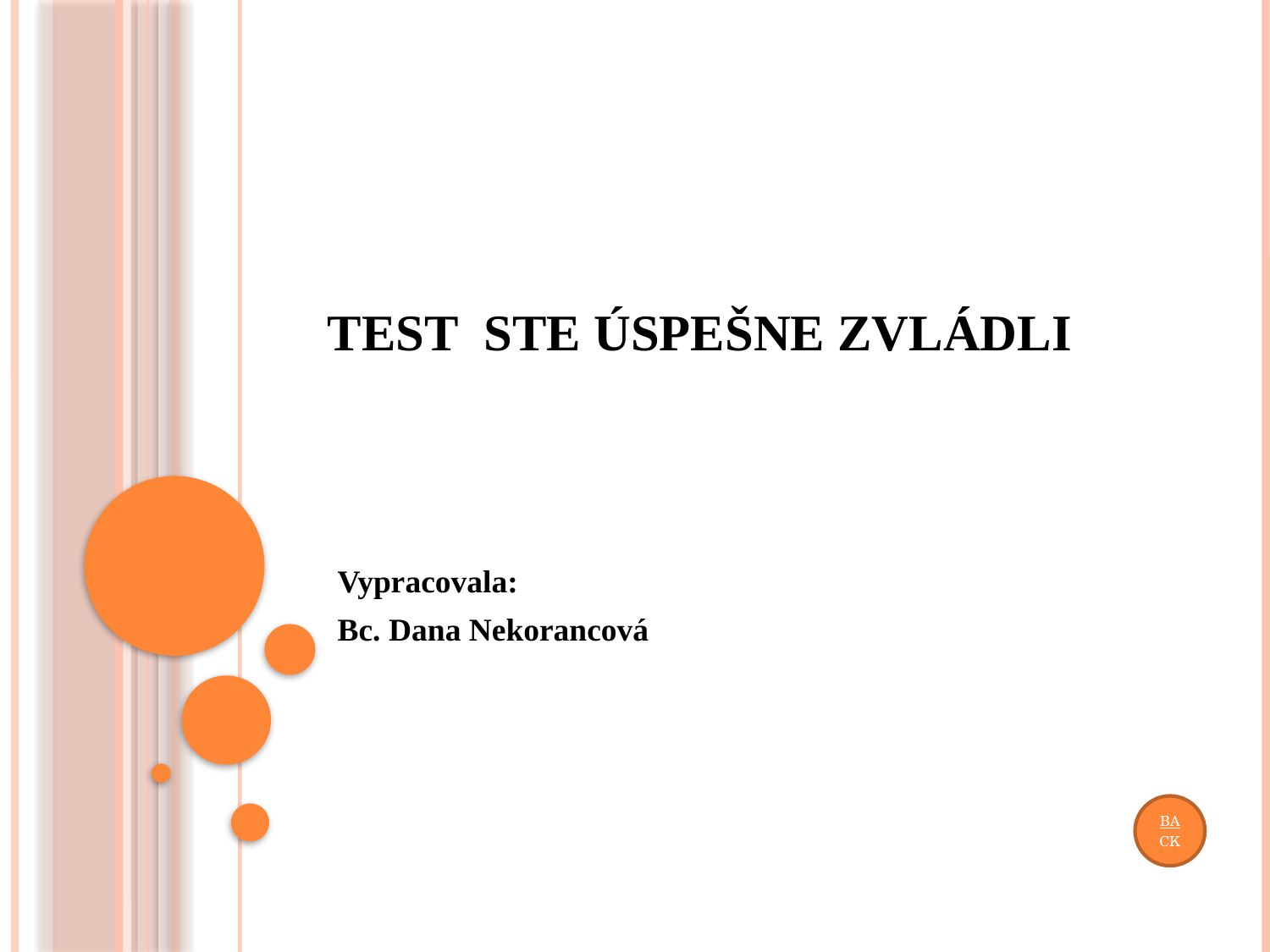

# Test  ste úspešne zvládli

Vypracovala:
Bc. Dana Nekorancová
BACK